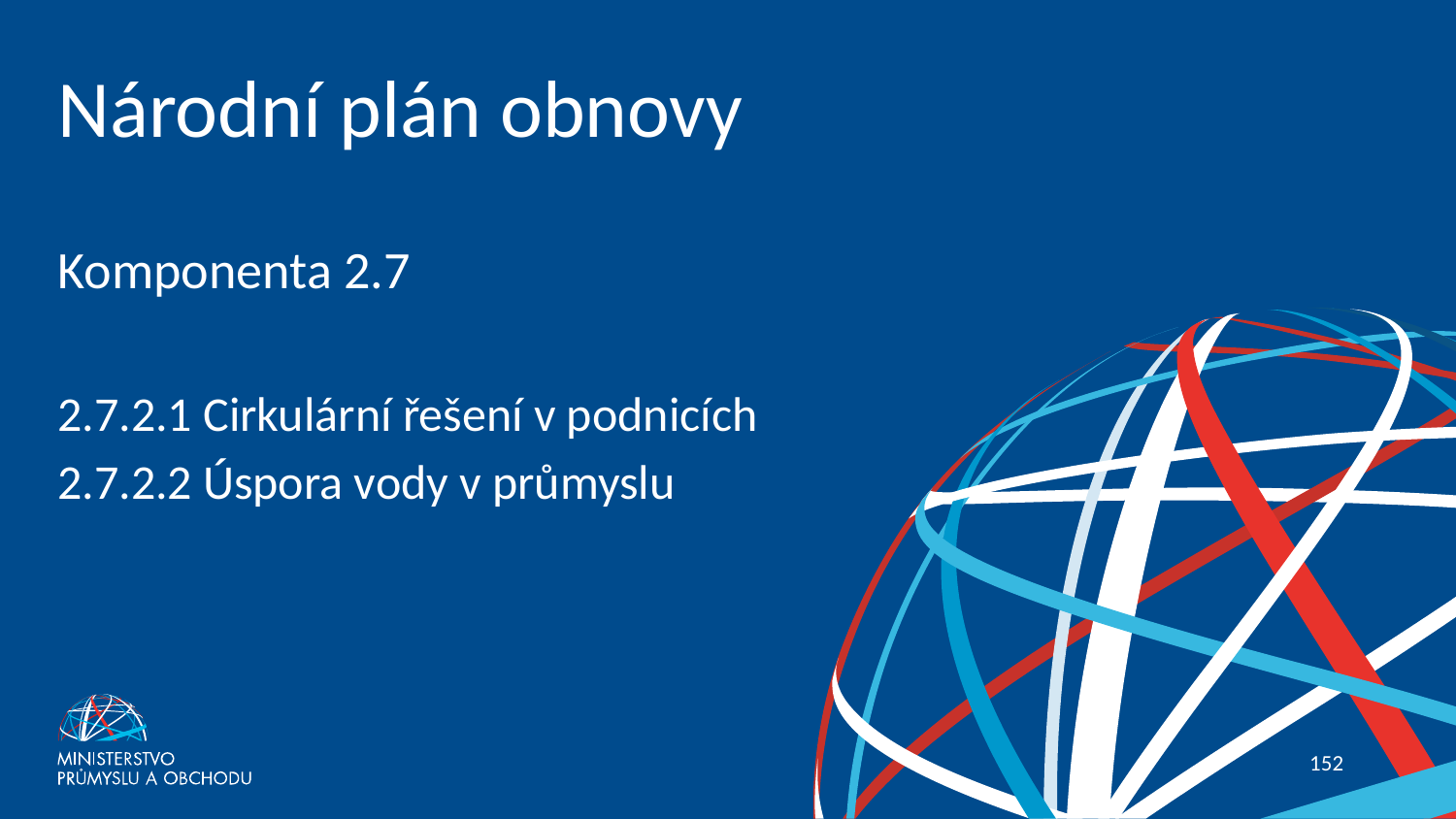

# Národní plán obnovy
Komponenta 2.7

2.7.2.1 Cirkulární řešení v podnicích
2.7.2.2 Úspora vody v průmyslu